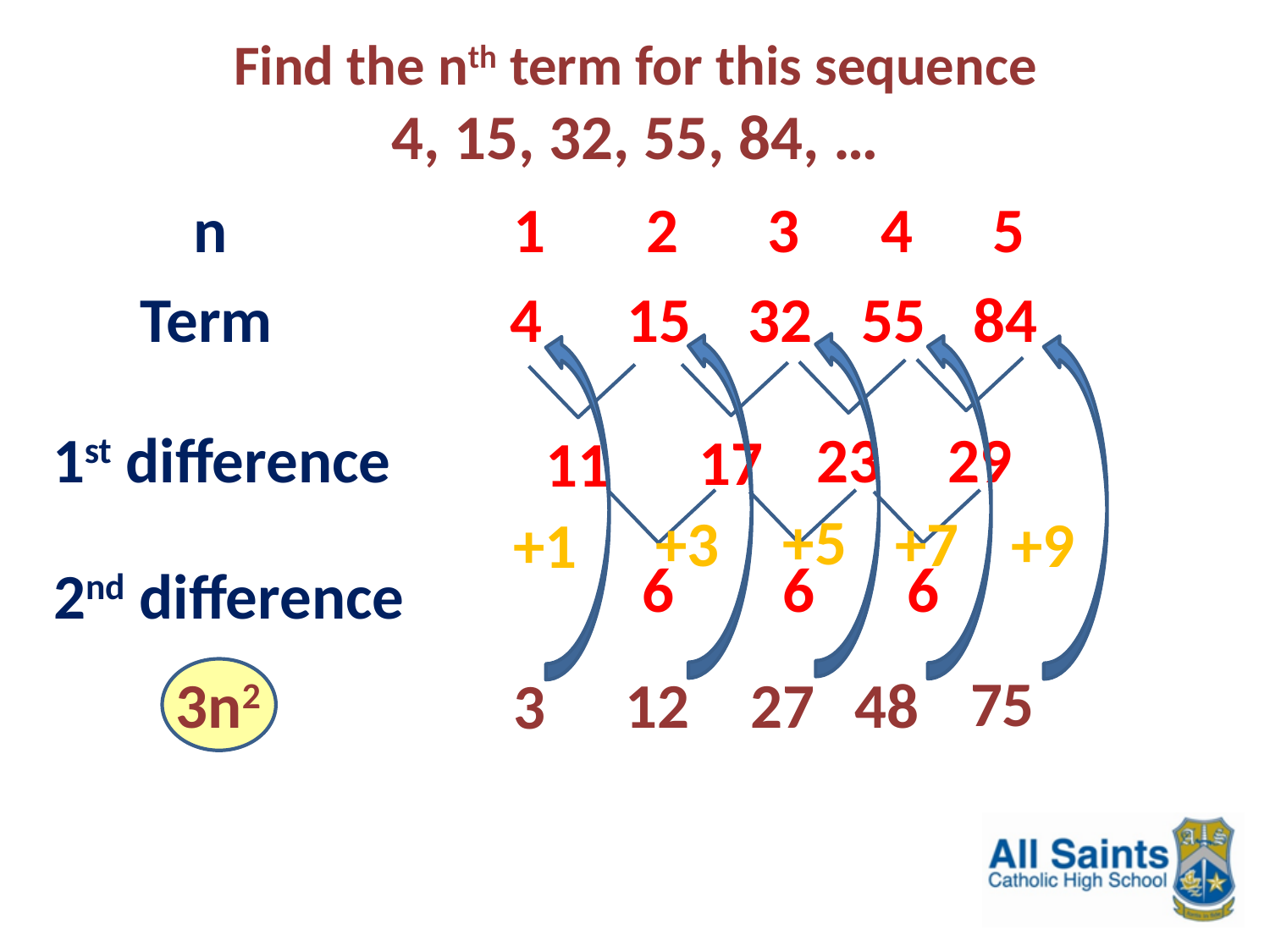

Find the nth term for this sequence
4, 15, 32, 55, 84, …
5
2
n
1
3
4
84
15
Term
4
32
55

1st difference
23
29
17
11

+5
+3
+7
+9
+1
6
6
6
2nd difference
75
3n2
48
27
12

3